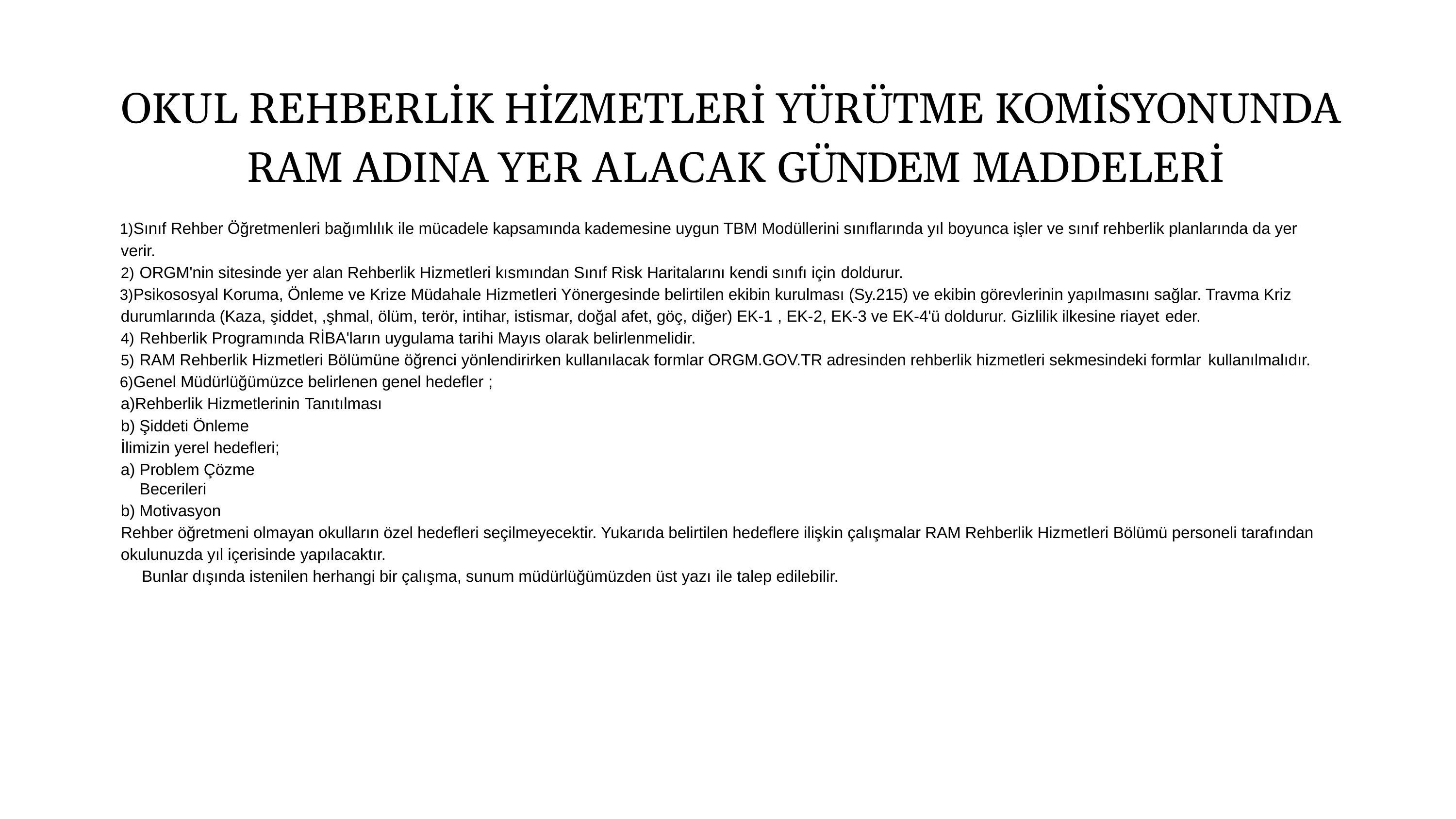

# OKUL REHBERLİK HİZMETLERİ YÜRÜTME KOMİSYONUNDA  RAM ADINA YER ALACAK GÜNDEM MADDELERİ
Sınıf Rehber Öğretmenleri bağımlılık ile mücadele kapsamında kademesine uygun TBM Modüllerini sınıflarında yıl boyunca işler ve sınıf rehberlik planlarında da yer  verir.
ORGM'nin sitesinde yer alan Rehberlik Hizmetleri kısmından Sınıf Risk Haritalarını kendi sınıfı için doldurur.
Psikososyal Koruma, Önleme ve Krize Müdahale Hizmetleri Yönergesinde belirtilen ekibin kurulması (Sy.215) ve ekibin görevlerinin yapılmasını sağlar. Travma Kriz  durumlarında (Kaza, şiddet, ,şhmal, ölüm, terör, intihar, istismar, doğal afet, göç, diğer) EK-1 , EK-2, EK-3 ve EK-4'ü doldurur. Gizlilik ilkesine riayet eder.
Rehberlik Programında RİBA'ların uygulama tarihi Mayıs olarak belirlenmelidir.
RAM Rehberlik Hizmetleri Bölümüne öğrenci yönlendirirken kullanılacak formlar ORGM.GOV.TR adresinden rehberlik hizmetleri sekmesindeki formlar kullanılmalıdır.
Genel Müdürlüğümüzce belirlenen genel hedefler ;  a)Rehberlik Hizmetlerinin Tanıtılması
b) Şiddeti Önleme  İlimizin yerel hedefleri;
Problem Çözme Becerileri
Motivasyon
Rehber öğretmeni olmayan okulların özel hedefleri seçilmeyecektir. Yukarıda belirtilen hedeflere ilişkin çalışmalar RAM Rehberlik Hizmetleri Bölümü personeli tarafından  okulunuzda yıl içerisinde yapılacaktır.
Bunlar dışında istenilen herhangi bir çalışma, sunum müdürlüğümüzden üst yazı ile talep edilebilir.